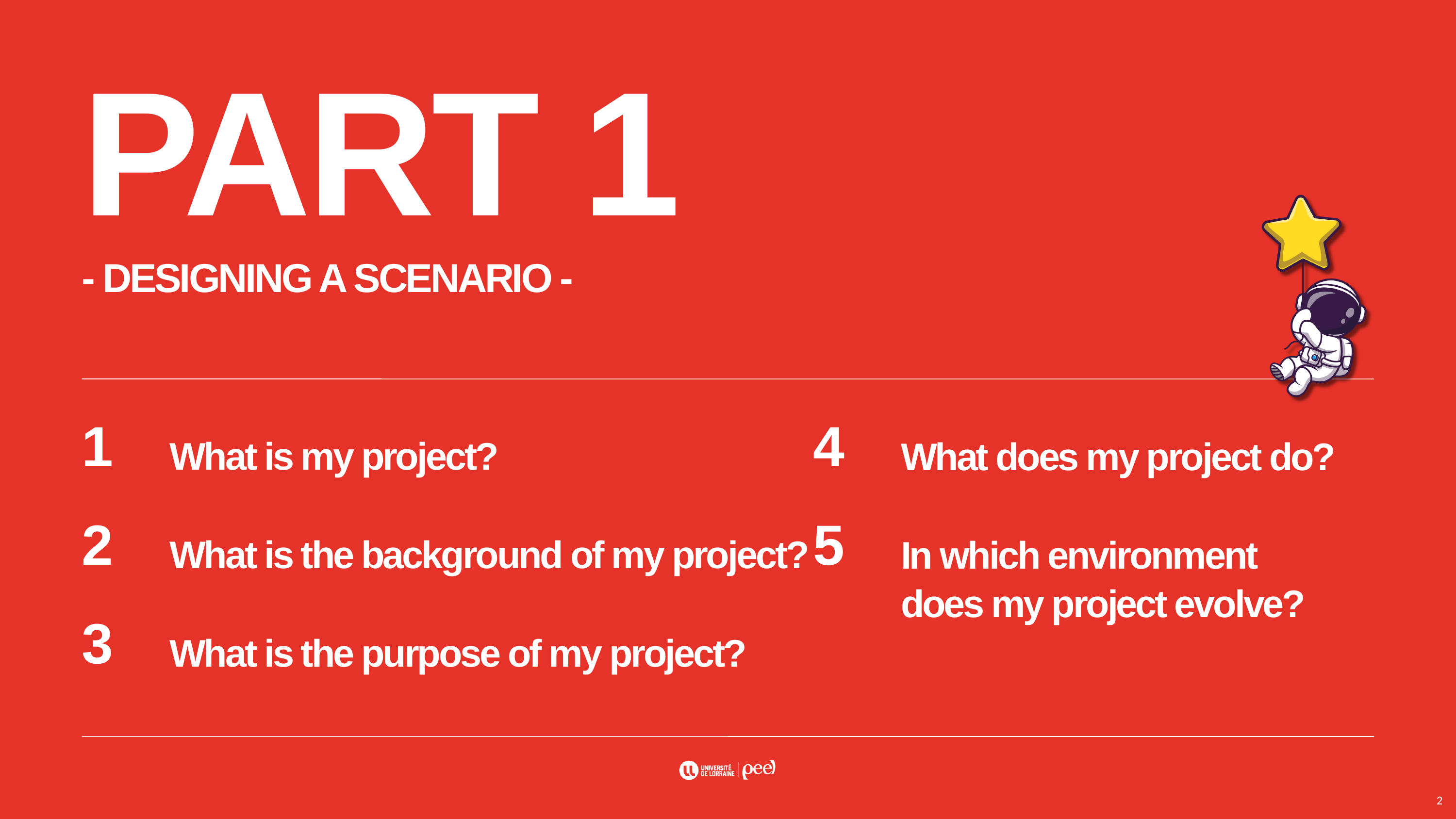

PART 1

- DESIGNING A SCENARIO -

1
4
What is my project?
What does my project do?
2
5
What is the background of my project?
In which environment
does my project evolve?
3
What is the purpose of my project?

2